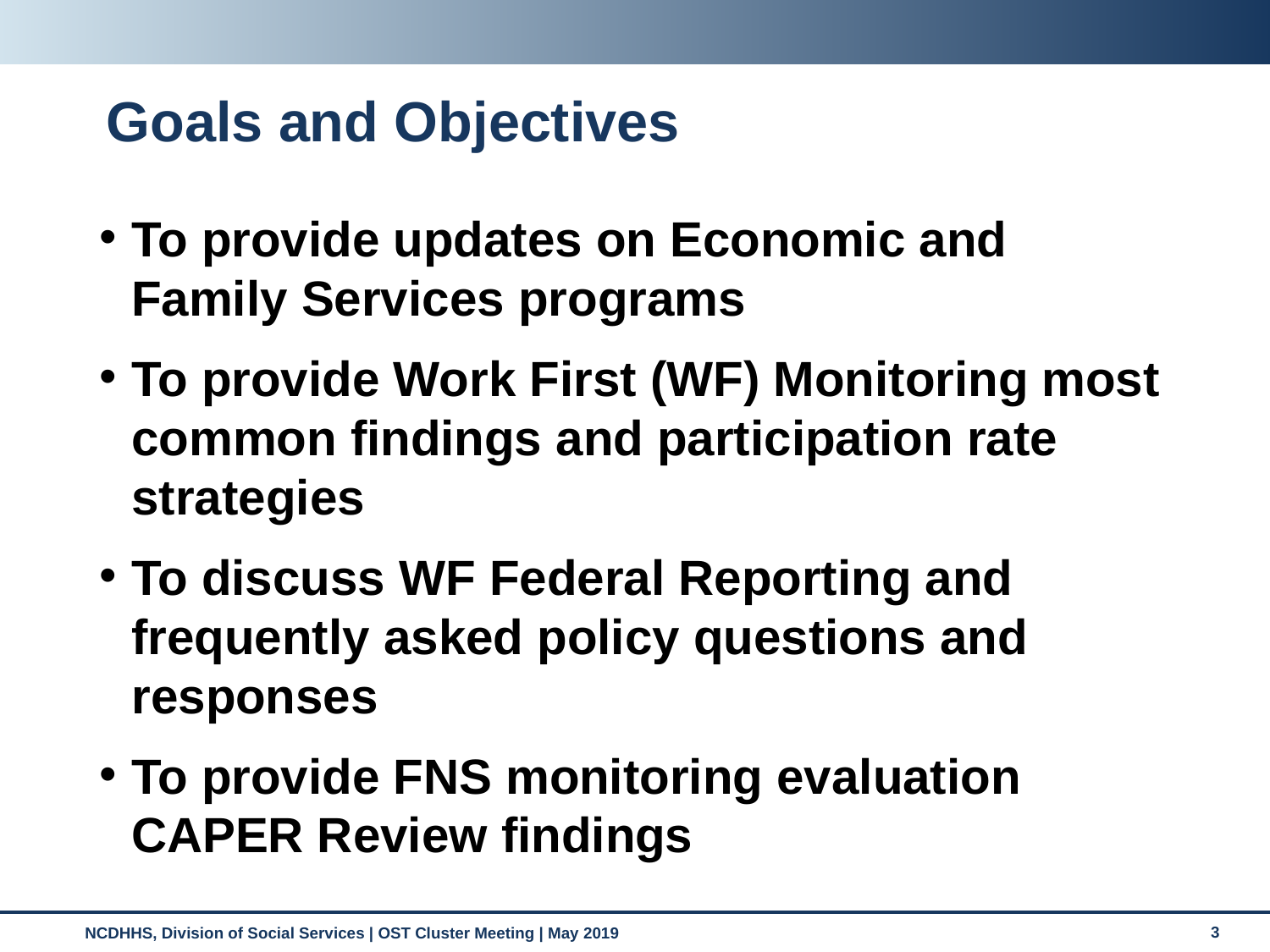

# Goals and Objectives
To provide updates on Economic and Family Services programs
To provide Work First (WF) Monitoring most common findings and participation rate strategies
To discuss WF Federal Reporting and frequently asked policy questions and responses
To provide FNS monitoring evaluation CAPER Review findings